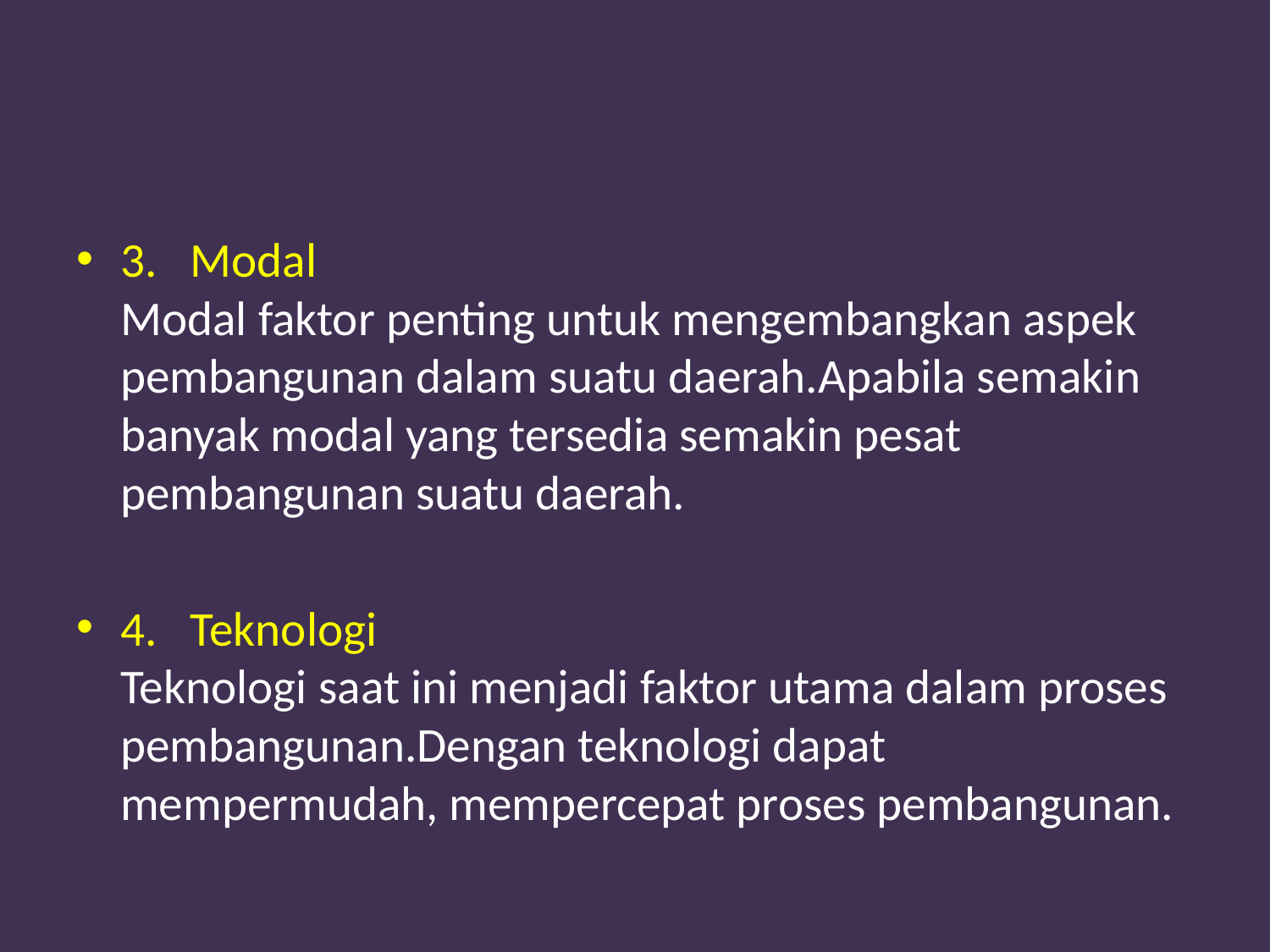

#
3.   Modal
Modal faktor penting untuk mengembangkan aspek pembangunan dalam suatu daerah.Apabila semakin banyak modal yang tersedia semakin pesat pembangunan suatu daerah.

4.   Teknologi
Teknologi saat ini menjadi faktor utama dalam proses pembangunan.Dengan teknologi dapat mempermudah, mempercepat proses pembangunan.